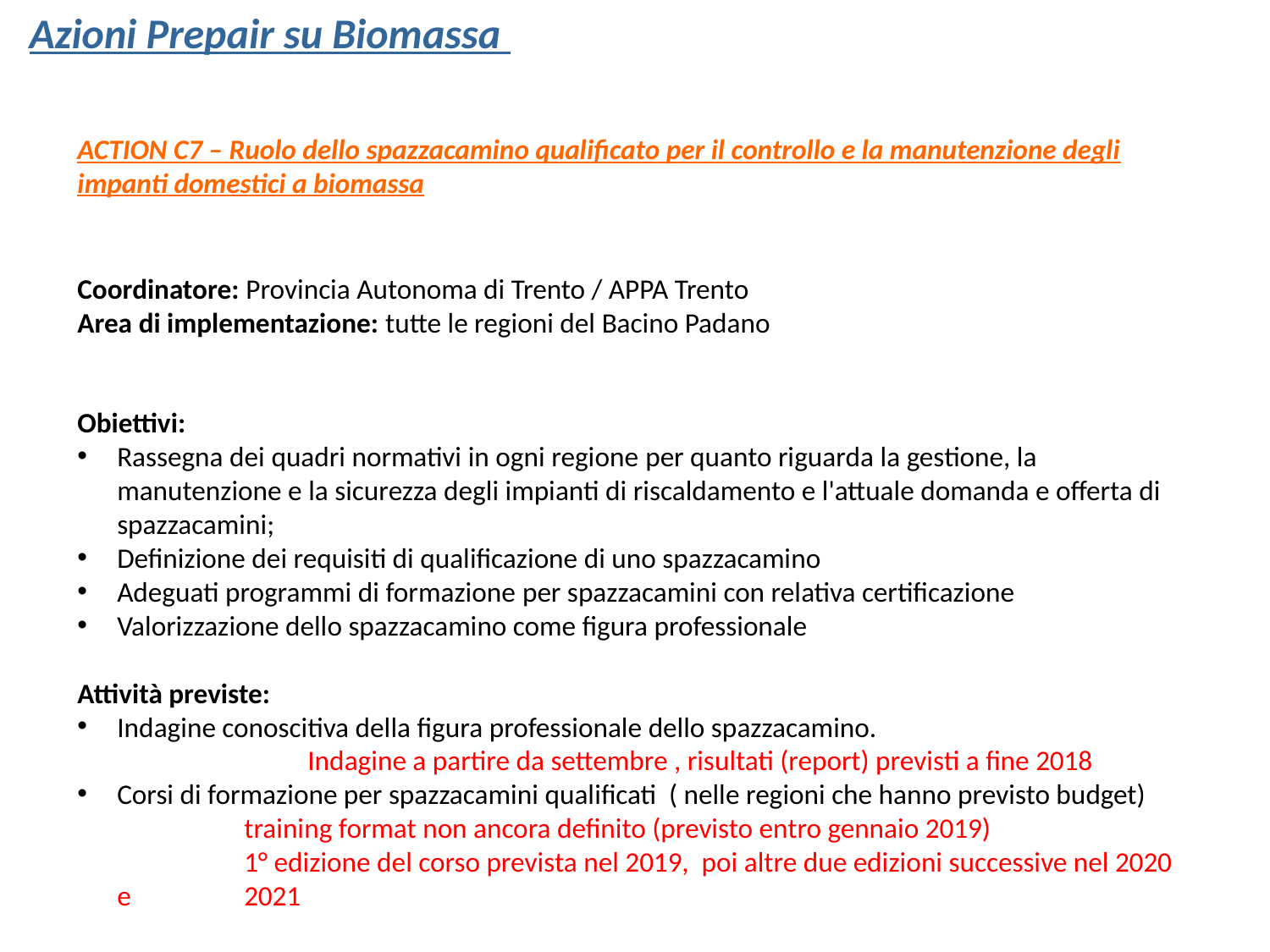

Azioni Prepair su Biomassa
ACTION C7 – Ruolo dello spazzacamino qualificato per il controllo e la manutenzione degli impanti domestici a biomassa
Coordinatore: Provincia Autonoma di Trento / APPA Trento
Area di implementazione: tutte le regioni del Bacino Padano
Obiettivi:
Rassegna dei quadri normativi in ogni regione per quanto riguarda la gestione, la manutenzione e la sicurezza degli impianti di riscaldamento e l'attuale domanda e offerta di spazzacamini;
Definizione dei requisiti di qualificazione di uno spazzacamino
Adeguati programmi di formazione per spazzacamini con relativa certificazione
Valorizzazione dello spazzacamino come figura professionale

Attività previste:
Indagine conoscitiva della figura professionale dello spazzacamino.
		Indagine a partire da settembre , risultati (report) previsti a fine 2018
Corsi di formazione per spazzacamini qualificati  ( nelle regioni che hanno previsto budget)
		training format non ancora definito (previsto entro gennaio 2019)
		1° edizione del corso prevista nel 2019,  poi altre due edizioni successive nel 2020 e 	2021